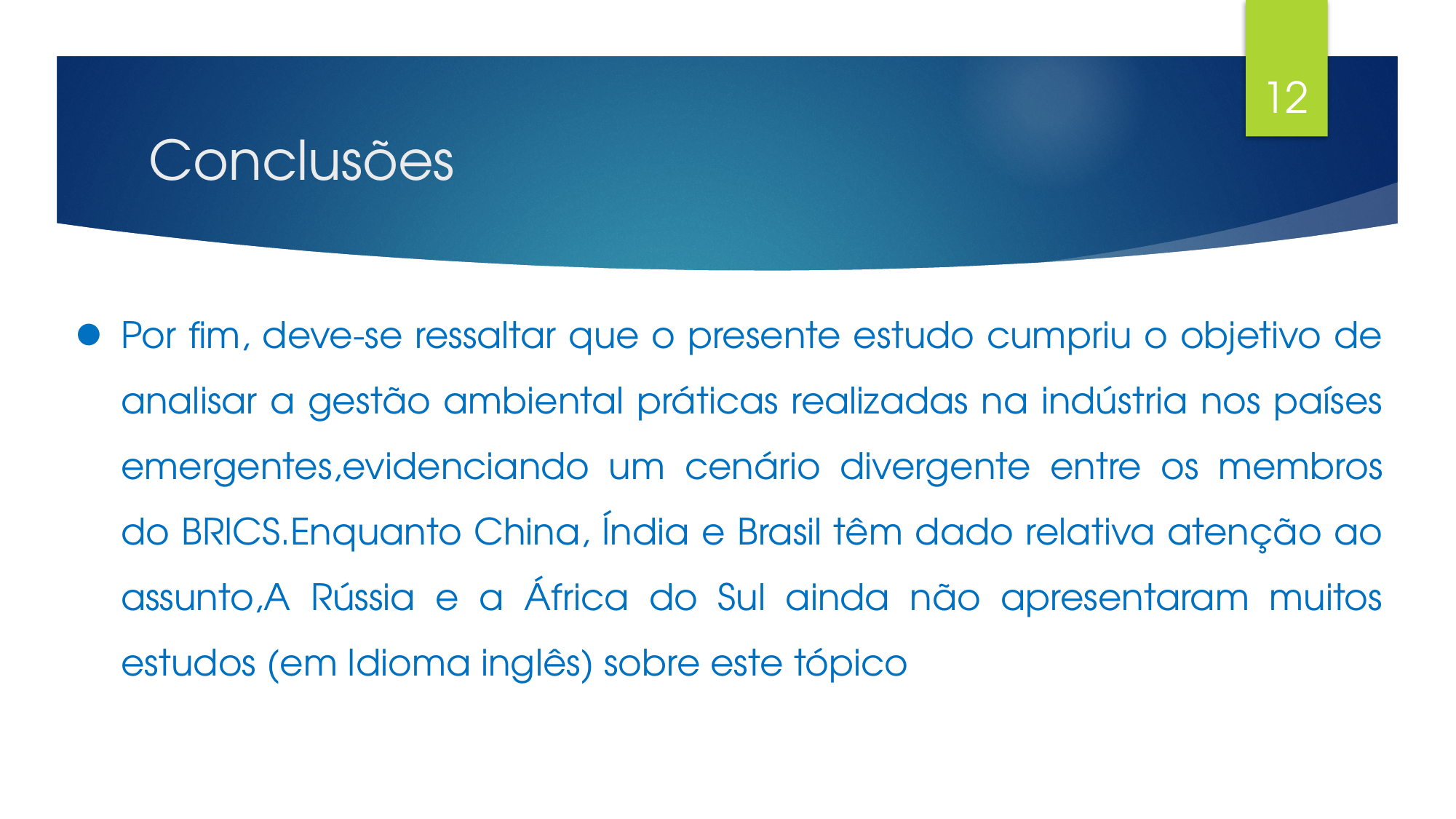

12
# Conclusões
Por fim, deve-se ressaltar que o presente estudo cumpriu o objetivo de analisar a gestão ambiental práticas realizadas na indústria nos países emergentes,evidenciando um cenário divergente entre os membros do BRICS.Enquanto China, Índia e Brasil têm dado relativa atenção ao assunto,A Rússia e a África do Sul ainda não apresentaram muitos estudos (em Idioma inglês) sobre este tópico